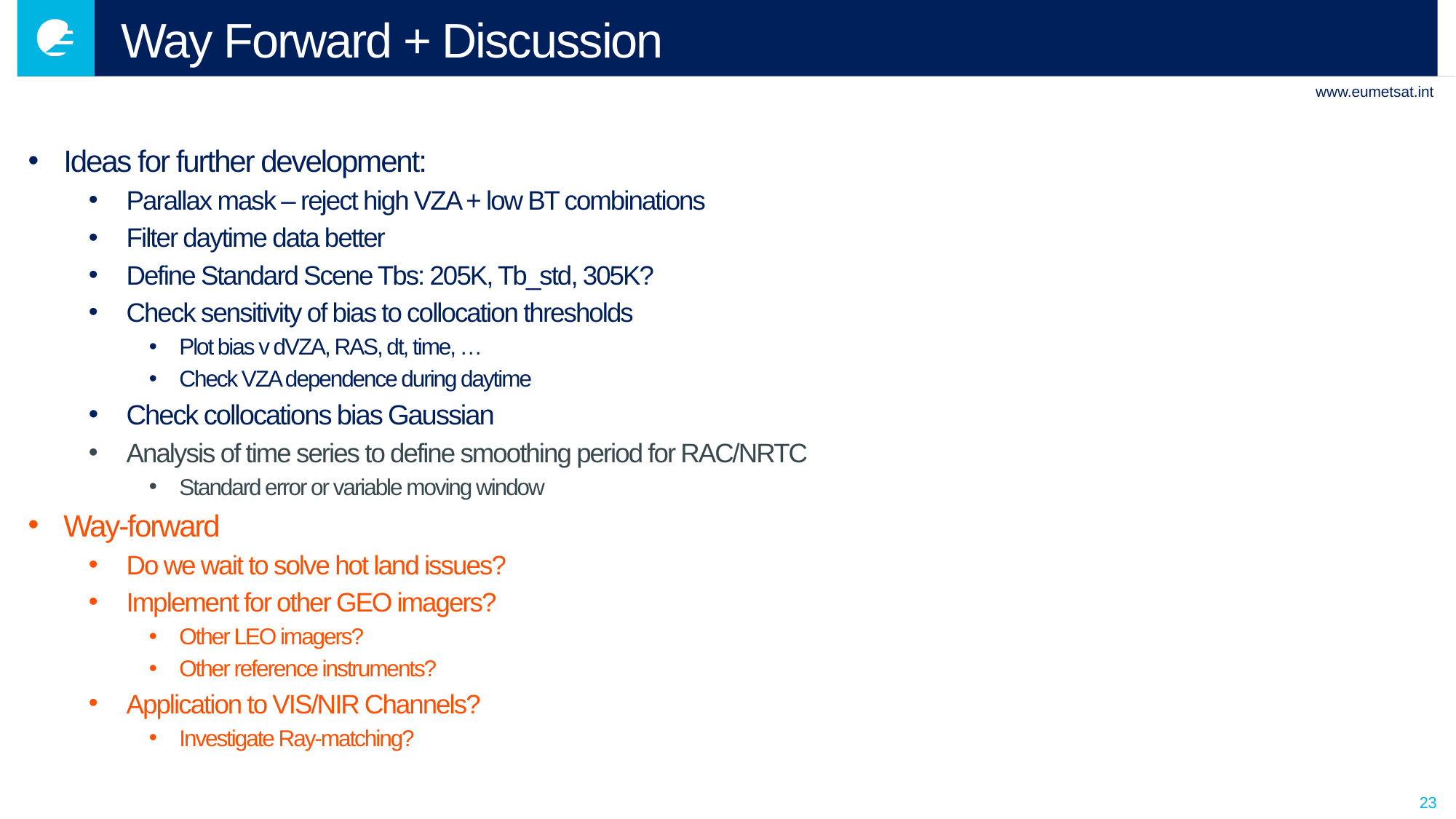

# Way Forward + Discussion
Ideas for further development:
Parallax mask – reject high VZA + low BT combinations
Filter daytime data better
Define Standard Scene Tbs: 205K, Tb_std, 305K?
Check sensitivity of bias to collocation thresholds
Plot bias v dVZA, RAS, dt, time, …
Check VZA dependence during daytime
Check collocations bias Gaussian
Analysis of time series to define smoothing period for RAC/NRTC
Standard error or variable moving window
Way-forward
Do we wait to solve hot land issues?
Implement for other GEO imagers?
Other LEO imagers?
Other reference instruments?
Application to VIS/NIR Channels?
Investigate Ray-matching?